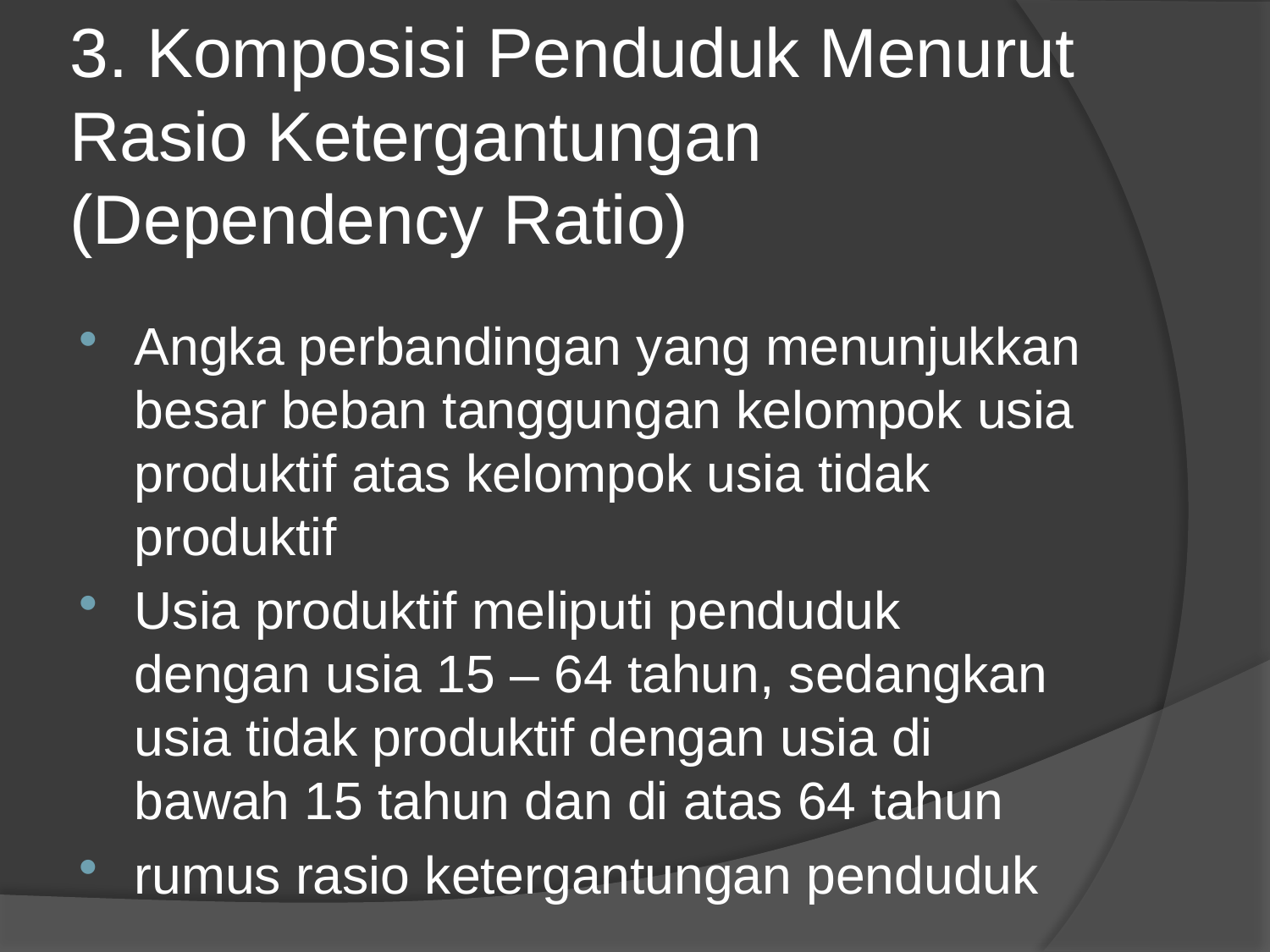

# 3. Komposisi Penduduk Menurut Rasio Ketergantungan (Dependency Ratio)
Angka perbandingan yang menunjukkan besar beban tanggungan kelompok usia produktif atas kelompok usia tidak produktif
Usia produktif meliputi penduduk dengan usia 15 – 64 tahun, sedangkan usia tidak produktif dengan usia di bawah 15 tahun dan di atas 64 tahun
rumus rasio ketergantungan penduduk